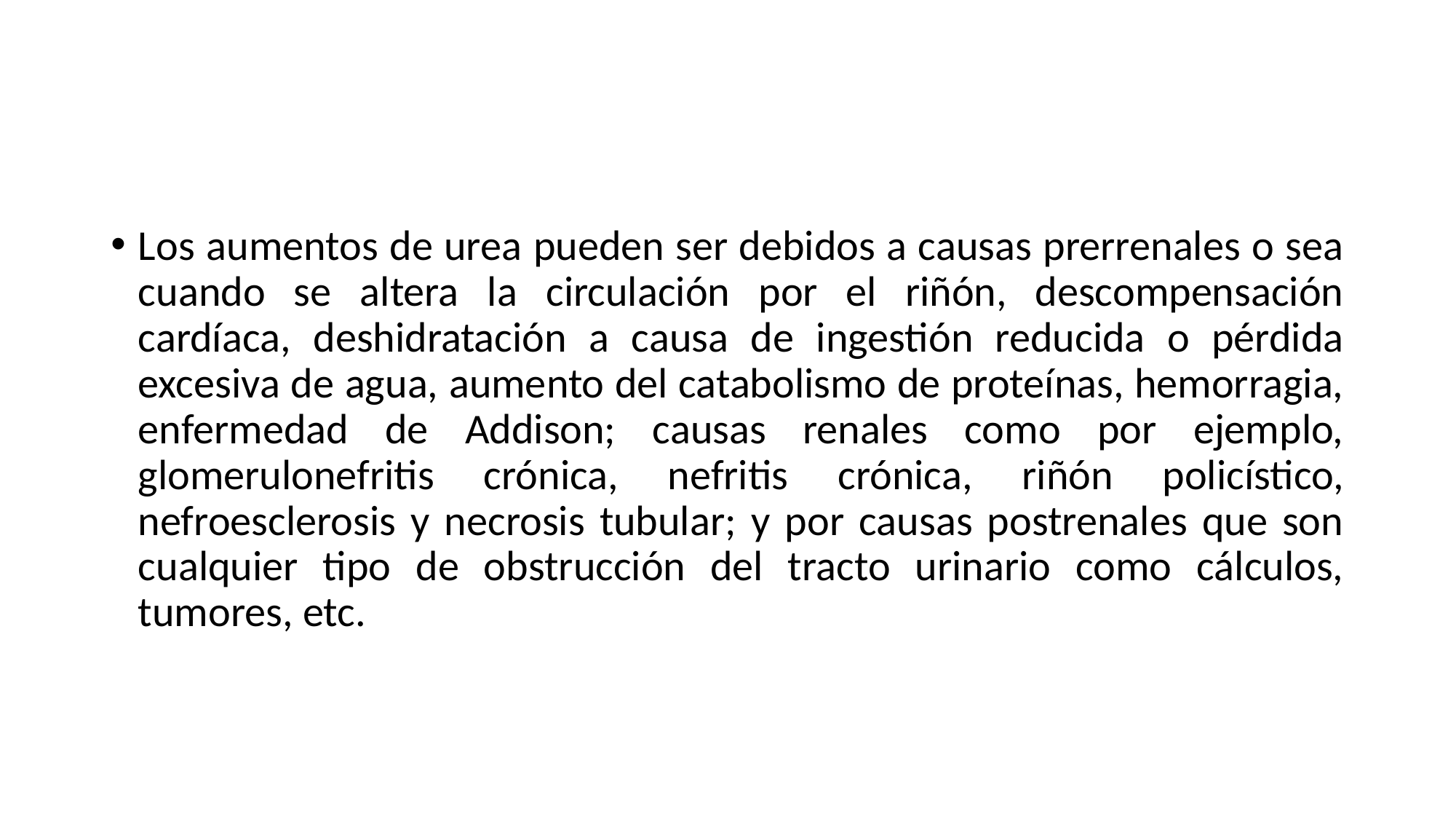

#
Los aumentos de urea pueden ser debidos a causas prerrenales o sea cuando se altera la circulación por el riñón, descompensación cardíaca, deshidratación a causa de ingestión reducida o pérdida excesiva de agua, aumento del catabolismo de proteínas, hemorragia, enfermedad de Addison; causas renales como por ejemplo, glomerulonefritis crónica, nefritis crónica, riñón policístico, nefroesclerosis y necrosis tubular; y por causas postrenales que son cualquier tipo de obstrucción del tracto urinario como cálculos, tumores, etc.